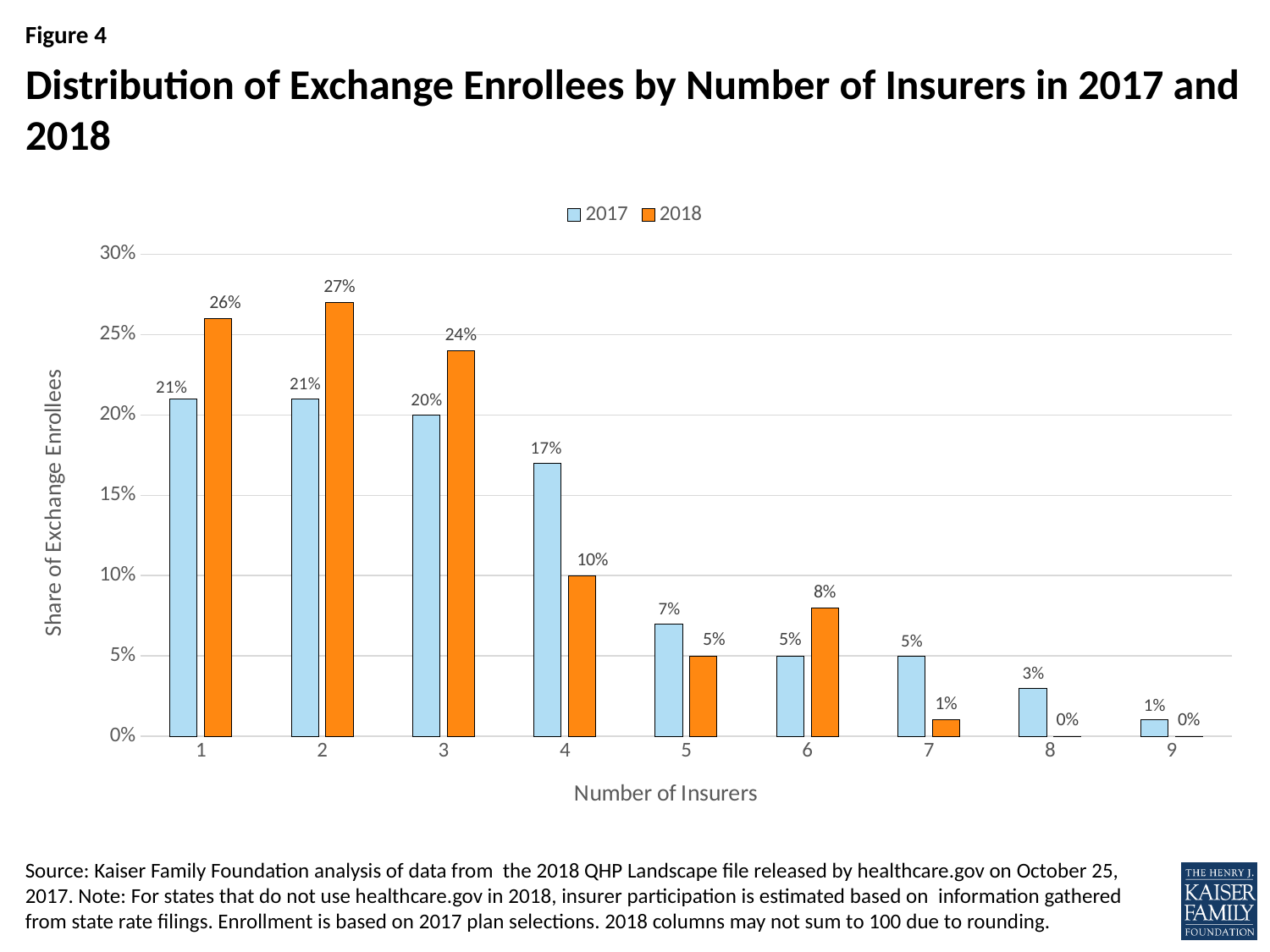

# Distribution of Exchange Enrollees by Number of Insurers in 2017 and 2018

### Chart

| Category | 2017 | 2018 |
|---|---|---|
| 1 | 0.21 | 0.26 |
| 2 | 0.21 | 0.27 |
| 3 | 0.2 | 0.24 |
| 4 | 0.17 | 0.1 |
| 5 | 0.07 | 0.05 |
| 6 | 0.05 | 0.08 |
| 7 | 0.05 | 0.01 |
| 8 | 0.03 | 0.0 |
| 9 | 0.01 | 0.0 |
Source: Kaiser Family Foundation analysis of data from  the 2018 QHP Landscape file released by healthcare.gov on October 25, 2017. Note: For states that do not use healthcare.gov in 2018, insurer participation is estimated based on  information gathered from state rate filings. Enrollment is based on 2017 plan selections. 2018 columns may not sum to 100 due to rounding.